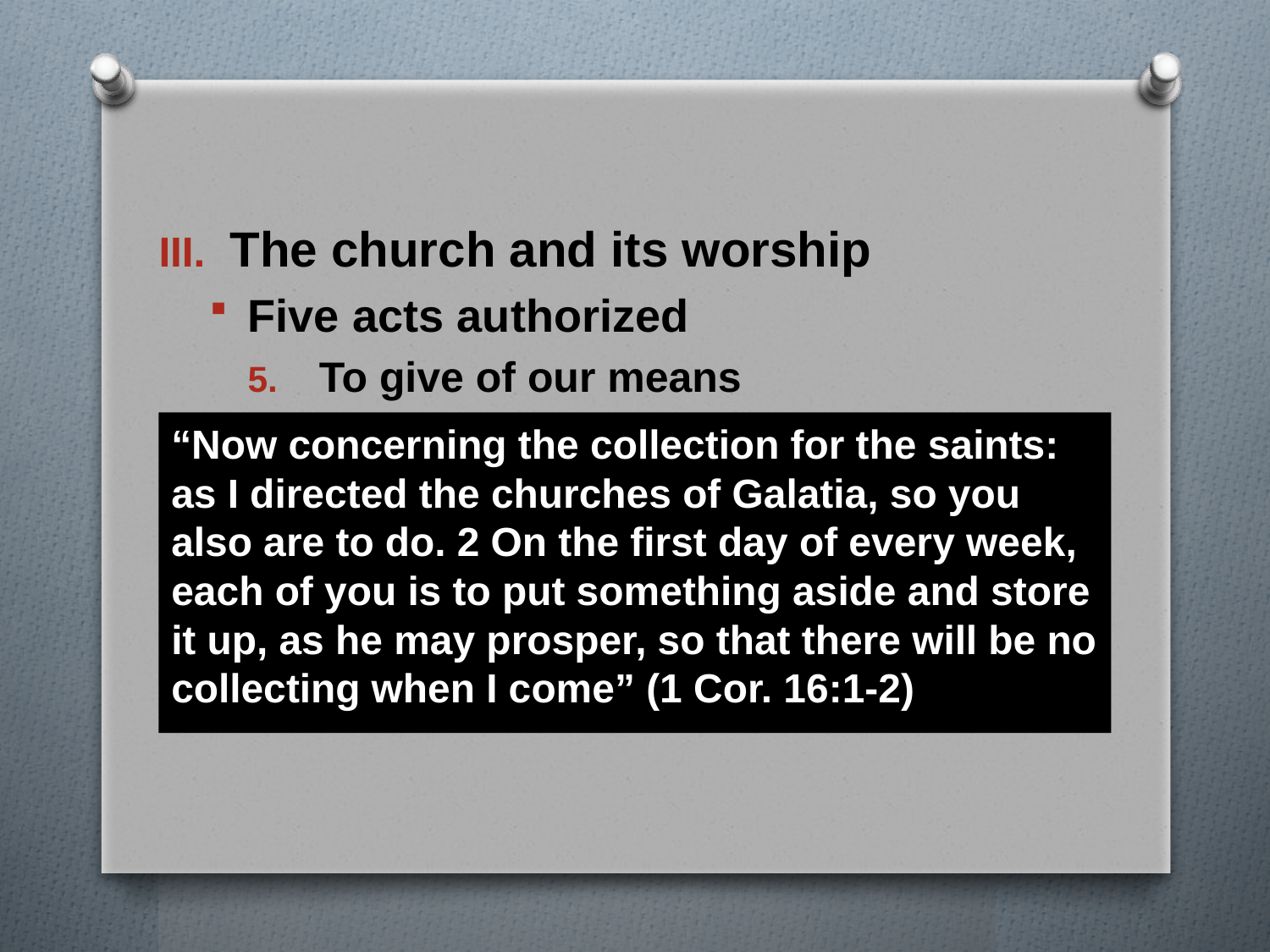

#
The church and its worship
Five acts authorized
To give of our means

“Now concerning the collection for the saints: as I directed the churches of Galatia, so you also are to do. 2 On the first day of every week, each of you is to put something aside and store it up, as he may prosper, so that there will be no collecting when I come” (1 Cor. 16:1-2)